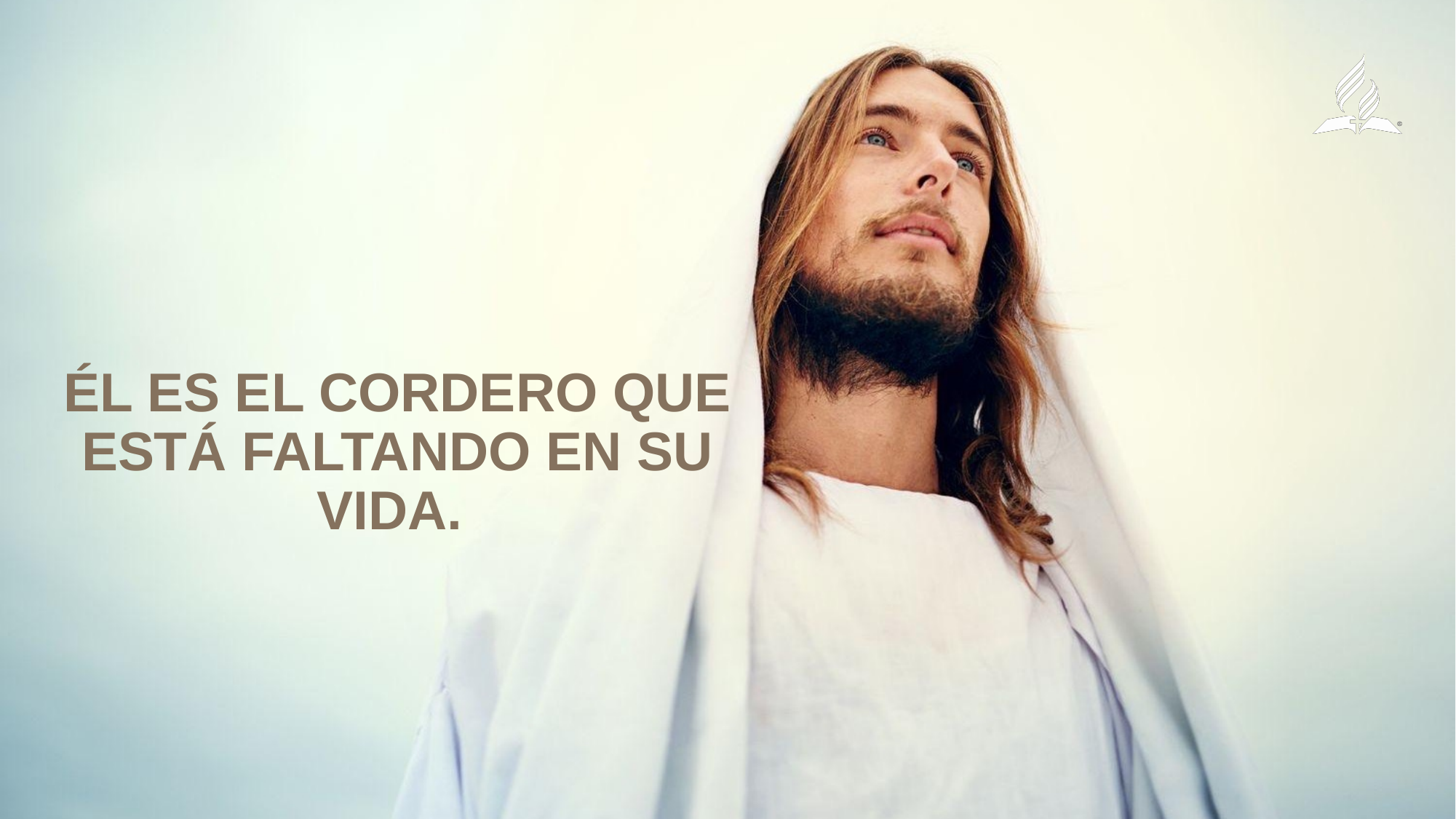

Él es el Cordero que está faltando en su vida.